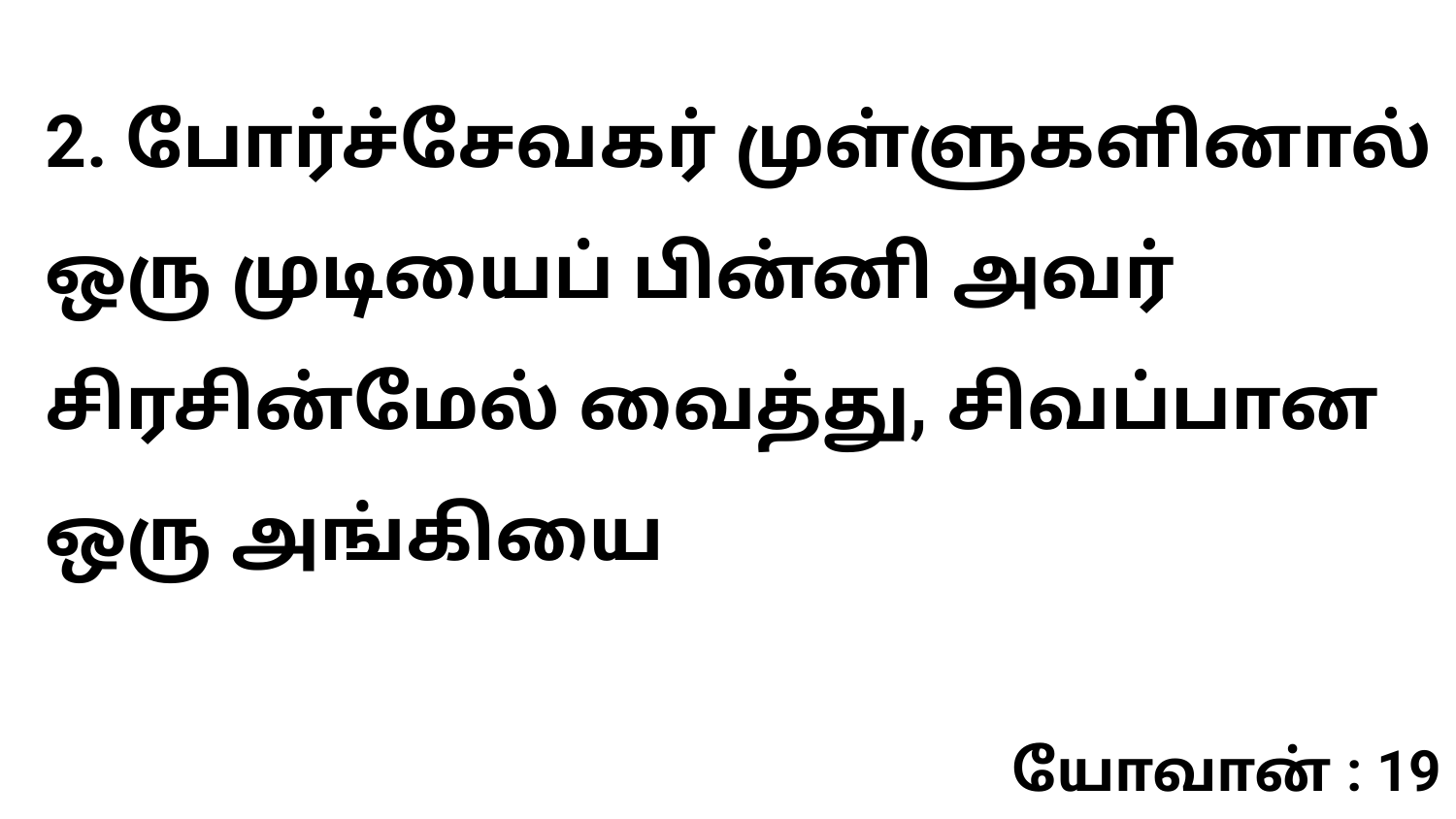

2. போர்ச்சேவகர் முள்ளுகளினால் ஒரு முடியைப் பின்னி அவர் சிரசின்மேல் வைத்து, சிவப்பான ஒரு அங்கியை
யோவான் : 19